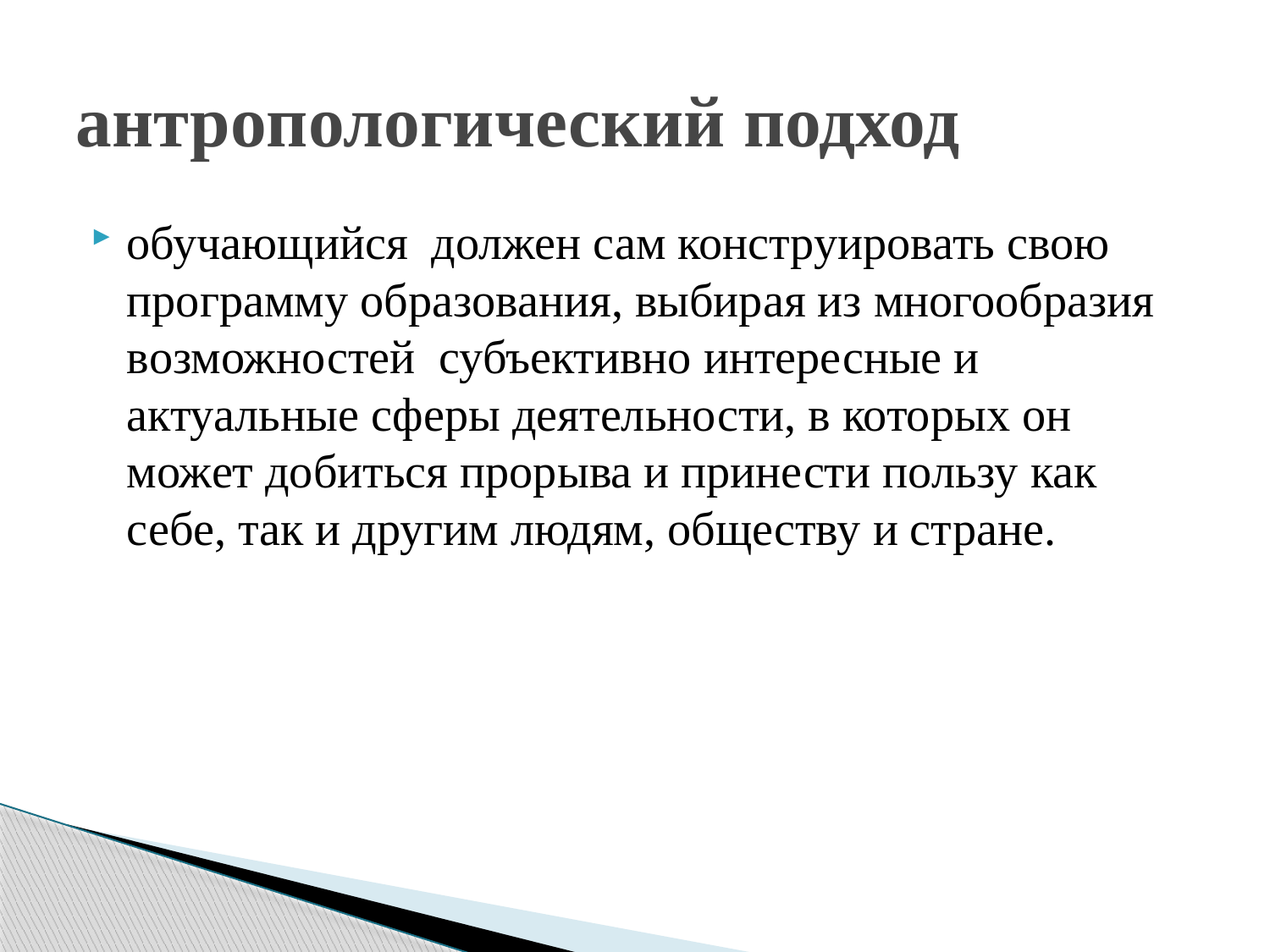

# антропологический подход
обучающийся  должен сам конструировать свою программу образования, выбирая из многообразия возможностей  субъективно интересные и актуальные сферы деятельности, в которых он может добиться прорыва и принести пользу как себе, так и другим людям, обществу и стране.